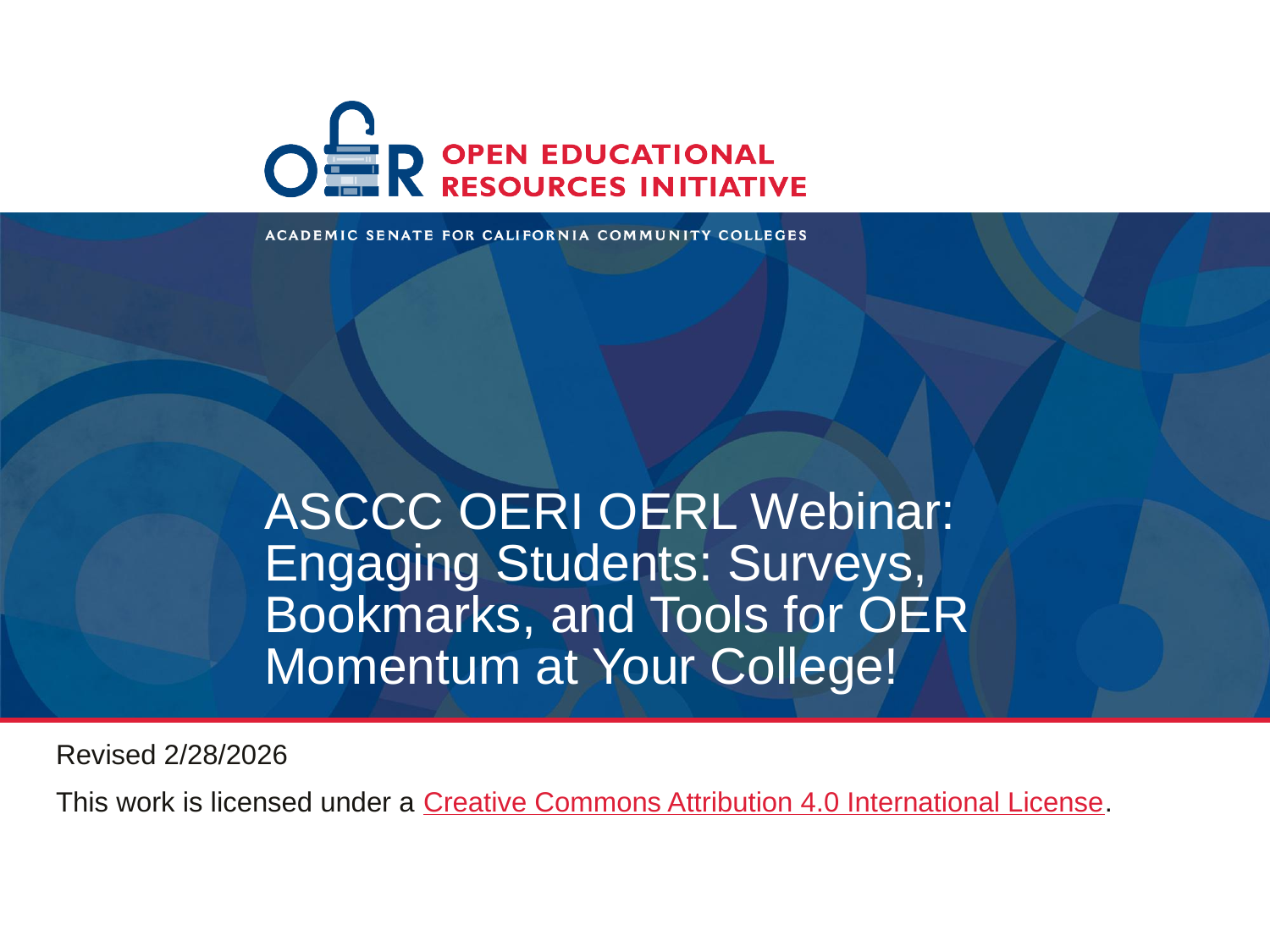

# ASCCC OERI OERL Webinar: Engaging Students: Surveys, Bookmarks, and Tools for OER Momentum at Your College!
Revised 2/28/2026
This work is licensed under a Creative Commons Attribution 4.0 International License.